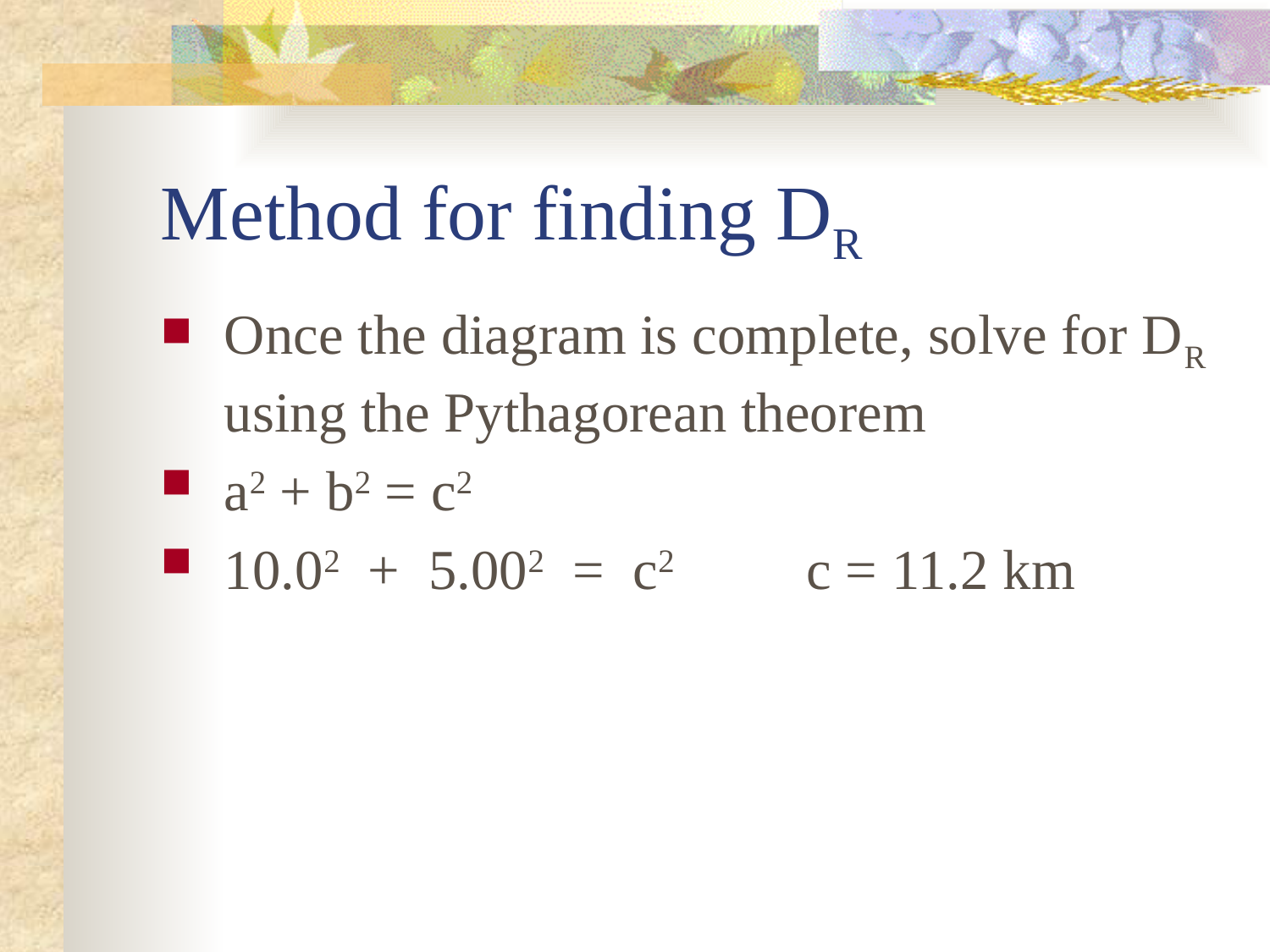

# Method for finding DR
Once the diagram is complete, solve for DR using the Pythagorean theorem
a2 + b2 = c2
10.02  +  5.002  =  c2                c = 11.2 km